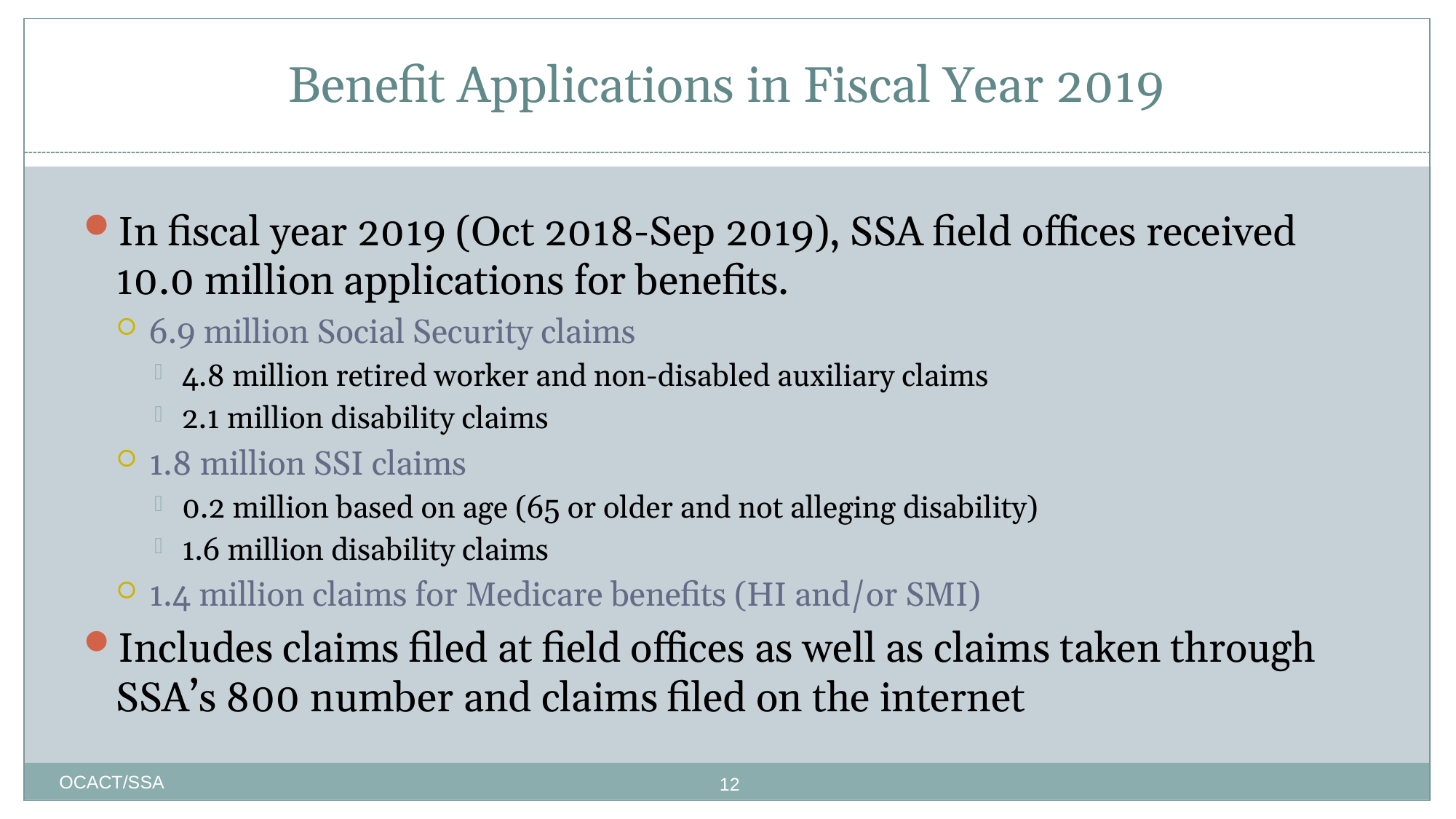

# Benefit Applications in Fiscal Year 2019

In fiscal year 2019 (Oct 2018-Sep 2019), SSA field offices received 10.0 million applications for benefits.
6.9 million Social Security claims
4.8 million retired worker and non-disabled auxiliary claims
2.1 million disability claims
1.8 million SSI claims
0.2 million based on age (65 or older and not alleging disability)
1.6 million disability claims
1.4 million claims for Medicare benefits (HI and/or SMI)
Includes claims filed at field offices as well as claims taken through SSA’s 800 number and claims filed on the internet

12
OCACT/SSA